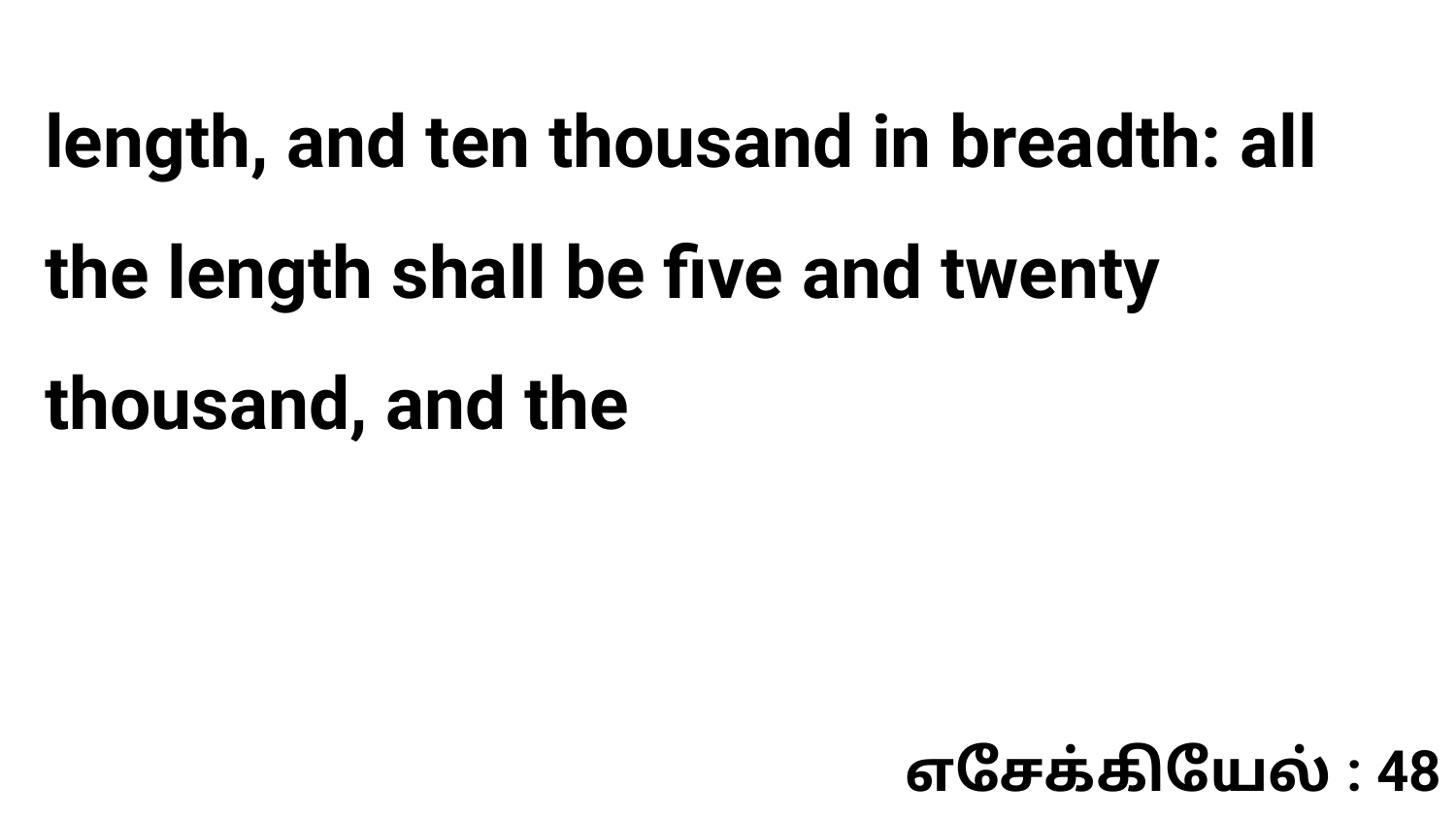

length, and ten thousand in breadth: all the length shall be five and twenty thousand, and the
எசேக்கியேல் : 48